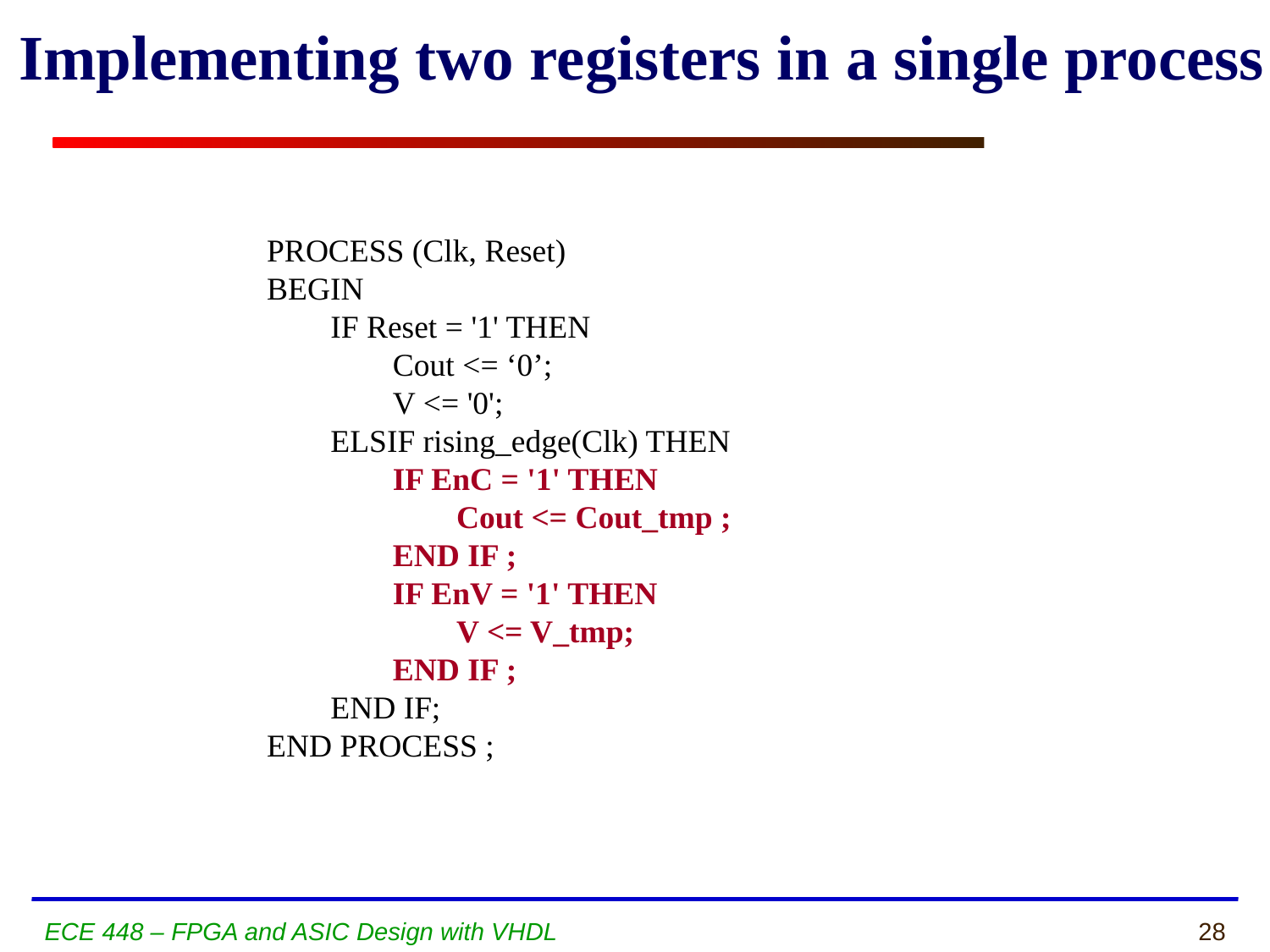

Implementing two registers in a single process

	PROCESS (Clk, Reset)
	BEGIN
		IF Reset = '1' THEN
			Cout <= ‘0’;
			V <= '0';
		ELSIF rising_edge(Clk) THEN
			IF EnC = '1' THEN
				Cout <= Cout_tmp ;
			END IF ;
			IF EnV = '1' THEN
				V <= V_tmp;
			END IF ;
		END IF;
	END PROCESS ;
ECE 448 – FPGA and ASIC Design with VHDL